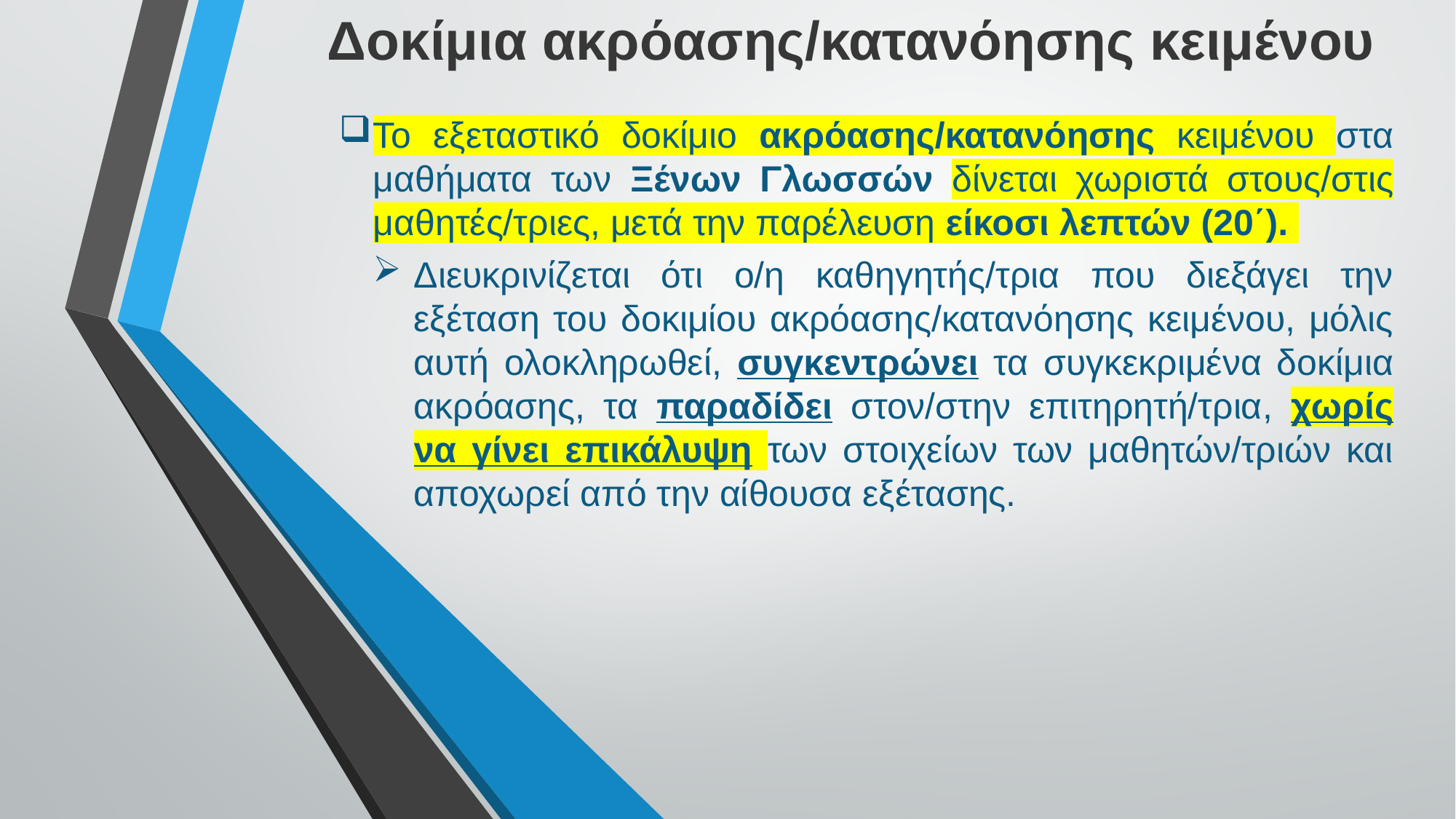

Δοκίμια ακρόασης/κατανόησης κειμένου
Το εξεταστικό δοκίμιο ακρόασης/κατανόησης κειμένου στα μαθήματα των Ξένων Γλωσσών δίνεται χωριστά στους/στις μαθητές/τριες, μετά την παρέλευση είκοσι λεπτών (20΄).
Διευκρινίζεται ότι ο/η καθηγητής/τρια που διεξάγει την εξέταση του δοκιμίου ακρόασης/κατανόησης κειμένου, μόλις αυτή ολοκληρωθεί, συγκεντρώνει τα συγκεκριμένα δοκίμια ακρόασης, τα παραδίδει στον/στην επιτηρητή/τρια, χωρίς να γίνει επικάλυψη των στοιχείων των μαθητών/τριών και αποχωρεί από την αίθουσα εξέτασης.